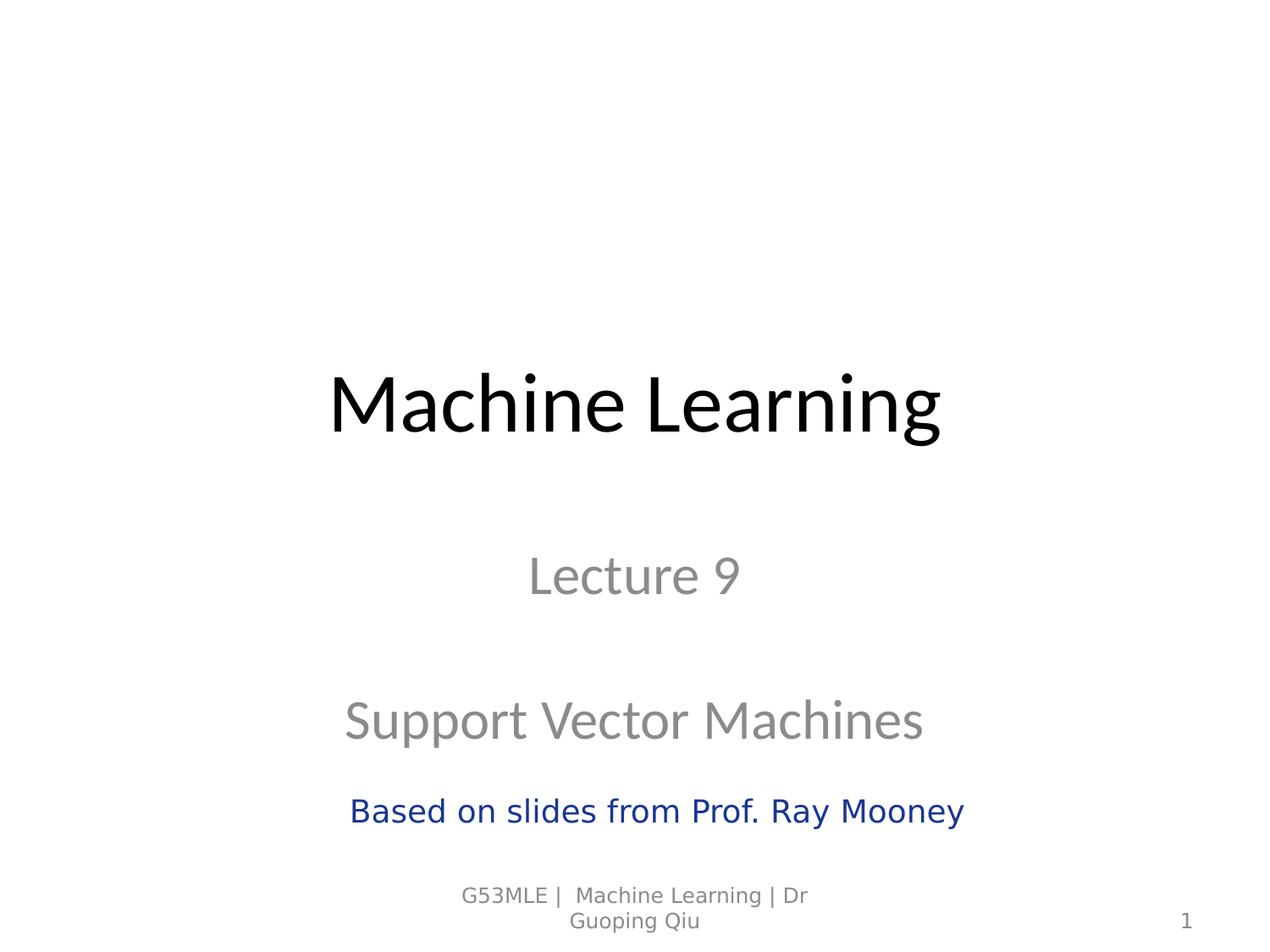

# Machine Learning
Lecture 9

Support Vector Machines

Based on slides from Prof. Ray Mooney

G53MLE |  Machine Learning | Dr Guoping Qiu

1